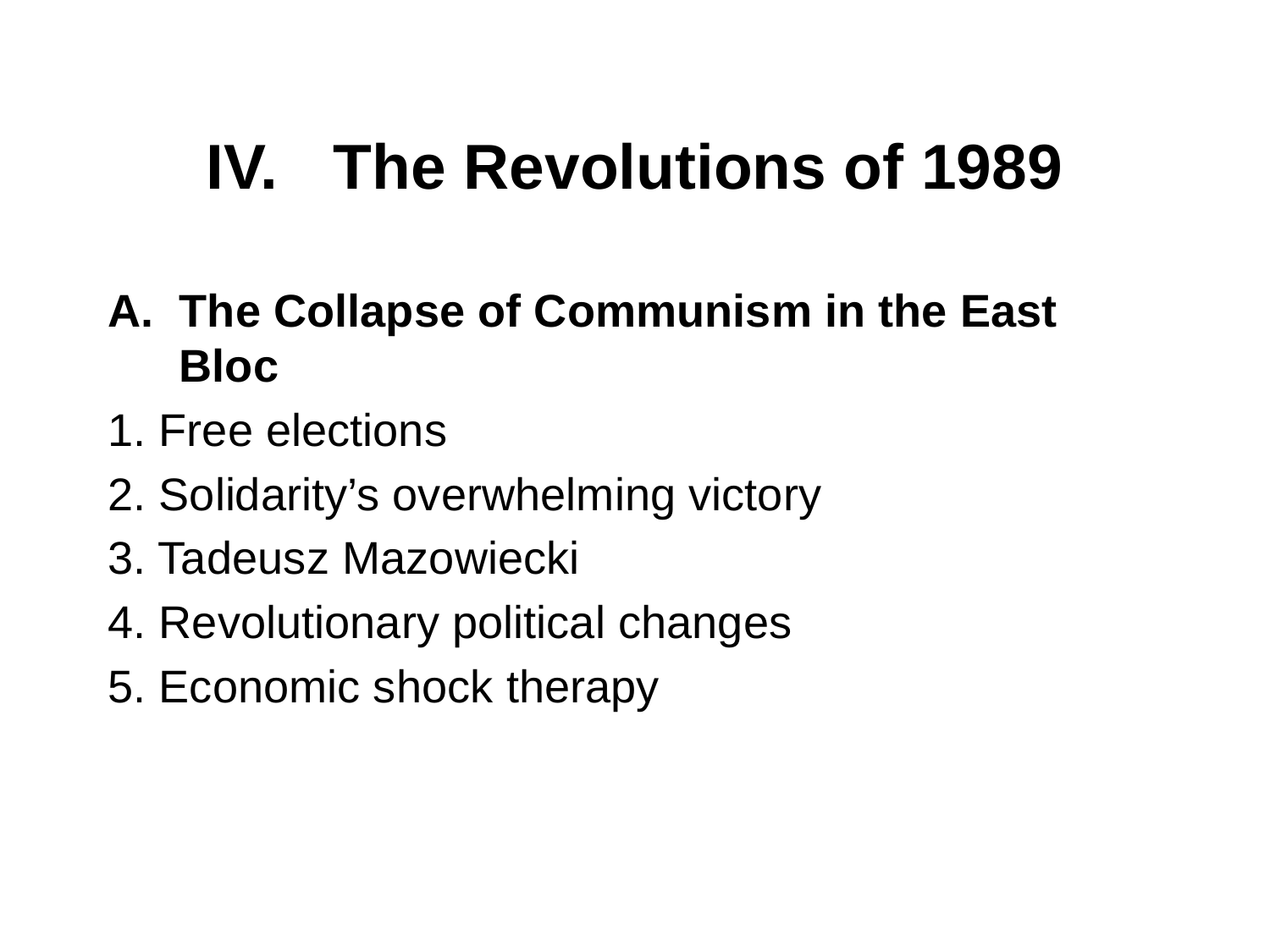

# IV. 	The Revolutions of 1989
The Collapse of Communism in the East Bloc
1. Free elections
2. Solidarity’s overwhelming victory
3. Tadeusz Mazowiecki
4. Revolutionary political changes
5. Economic shock therapy